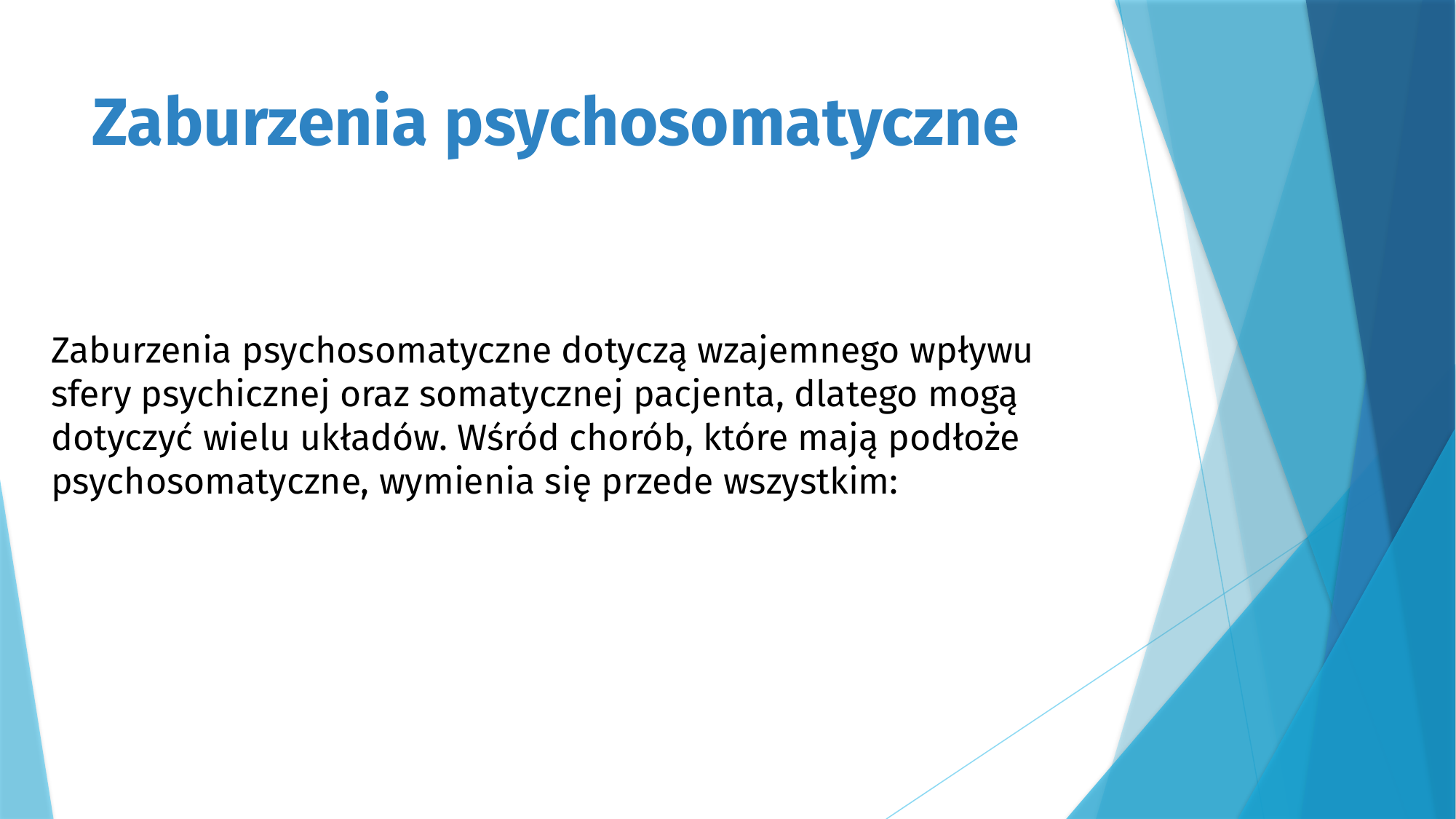

# Zaburzenia psychosomatyczne
Zaburzenia psychosomatyczne dotyczą wzajemnego wpływu sfery psychicznej oraz somatycznej pacjenta, dlatego mogą dotyczyć wielu układów. Wśród chorób, które mają podłoże psychosomatyczne, wymienia się przede wszystkim: